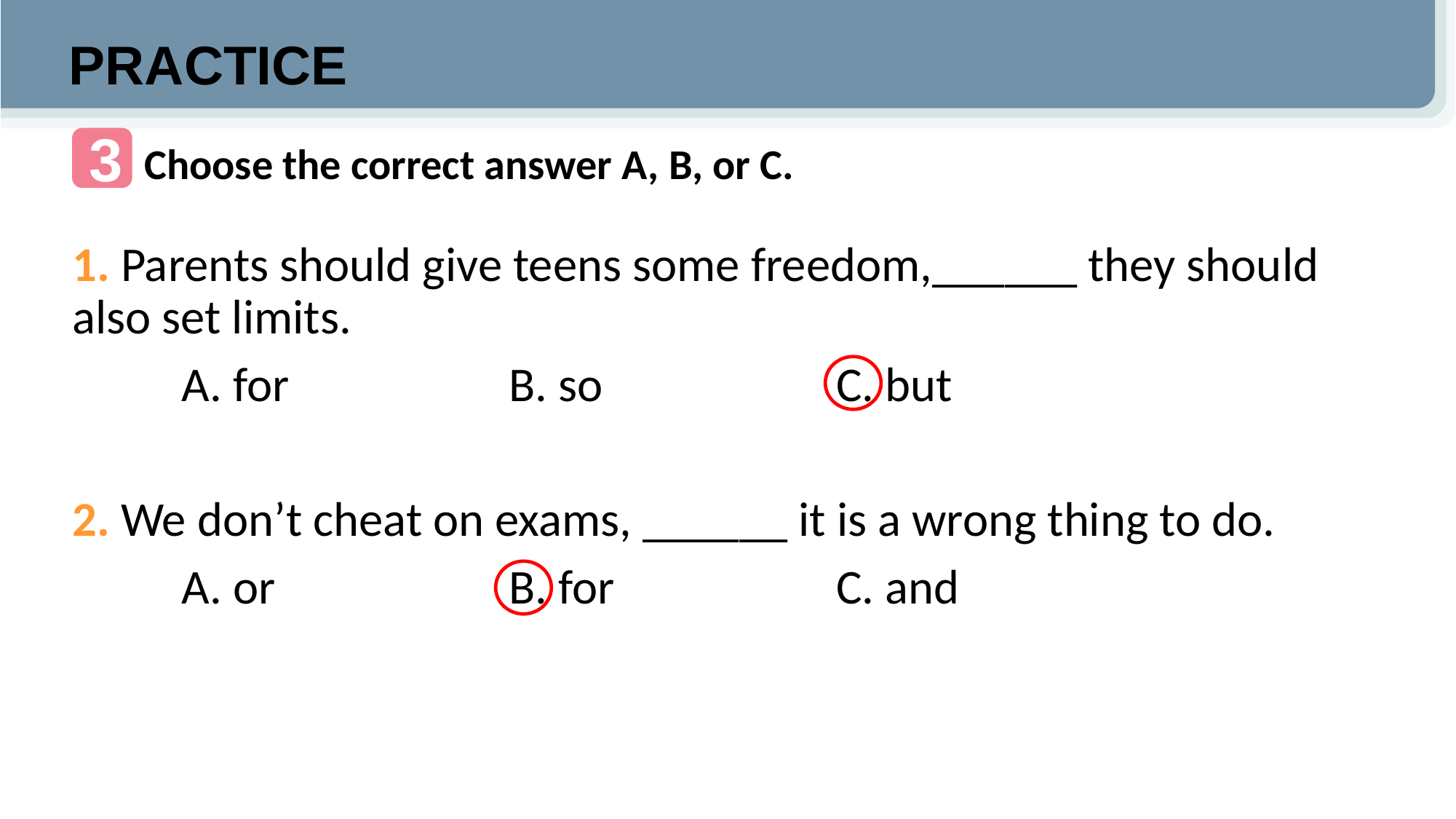

PRACTICE
3

Choose the correct answer A, B, or C.
1. Parents should give teens some freedom,______ they should also set limits.
	A. for			B. so			C. but

2. We don’t cheat on exams, ______ it is a wrong thing to do.
	A. or			B. for			C. and